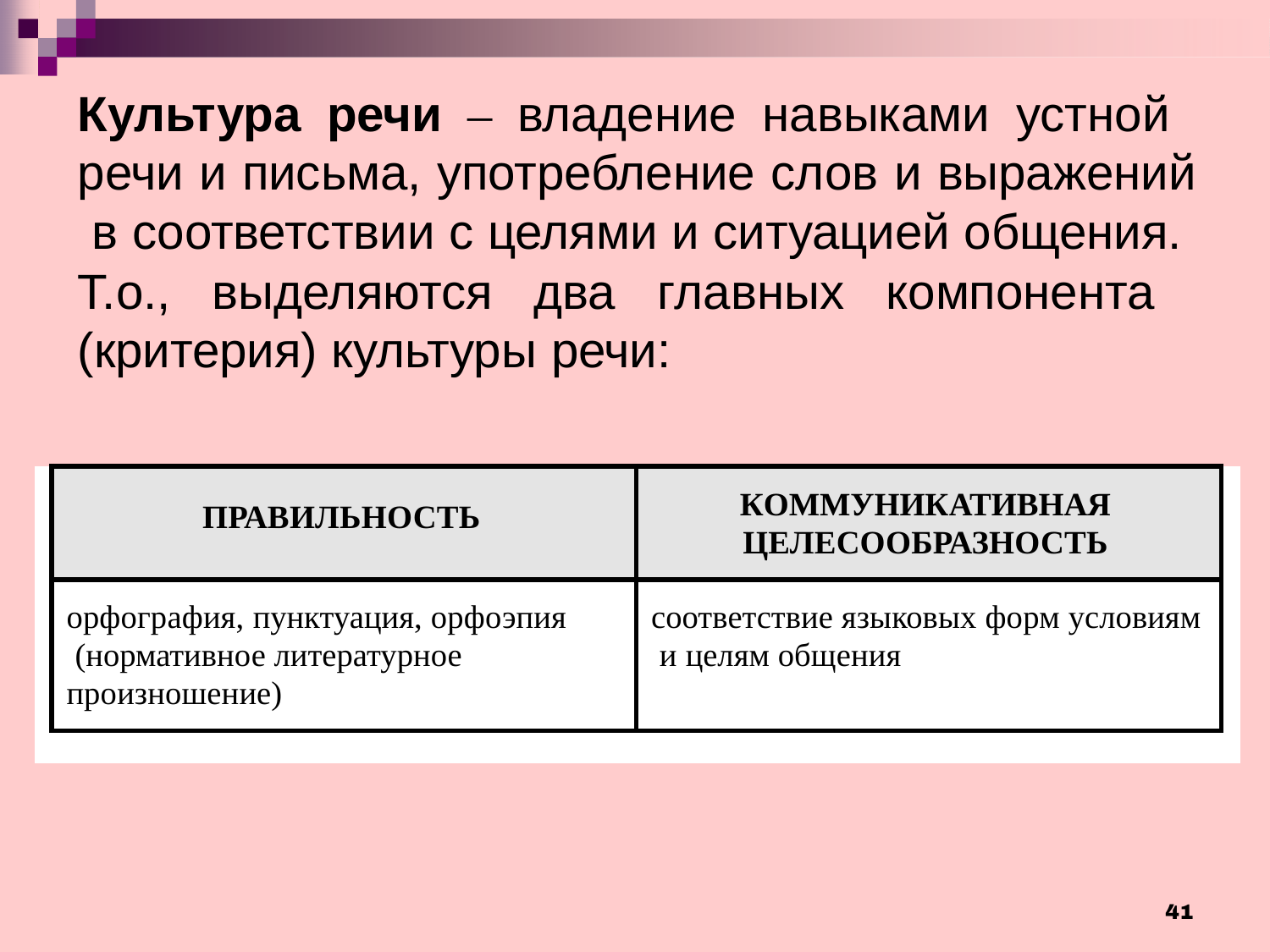

# Культура речи – владение навыками устной  речи и письма, употребление слов и выражений  в соответствии с целями и ситуацией общения.  Т.о., выделяются два главных компонента  (критерия) культуры речи:
|  | ПРАВИЛЬНОСТЬ | КОММУНИКАТИВНАЯ ЦЕЛЕСООБРАЗНОСТЬ |  |
| --- | --- | --- | --- |
|  | орфография, пунктуация, орфоэпия (нормативное литературное произношение) | соответствие языковых форм условиям и целям общения |  |
|  |  |  |  |
41